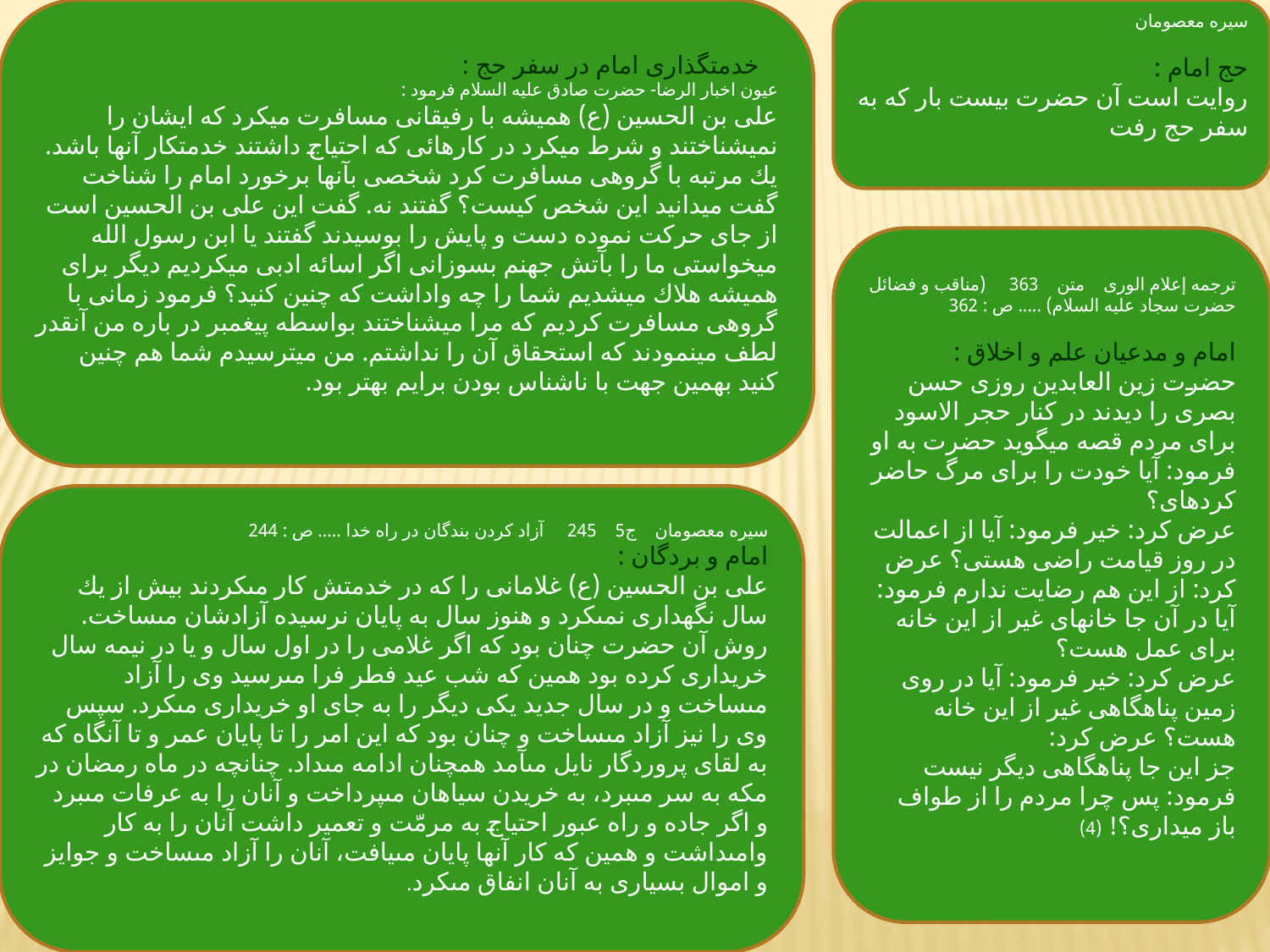

خدمتگذاری امام در سفر حج :
عيون اخبار الرضا- حضرت صادق عليه السلام فرمود :
على بن الحسين (ع) هميشه با رفيقانى مسافرت ميكرد كه ايشان را نميشناختند و شرط ميكرد در كارهائى كه احتياج داشتند خدمتكار آنها باشد.
يك مرتبه با گروهى مسافرت كرد شخصى بآنها برخورد امام را شناخت گفت ميدانيد اين شخص كيست؟ گفتند نه. گفت اين على بن الحسين است از جاى حركت نموده دست و پايش را بوسيدند گفتند يا ابن رسول الله ميخواستى ما را بآتش جهنم بسوزانى اگر اسائه ادبى ميكرديم ديگر براى هميشه هلاك ميشديم شما را چه واداشت كه چنين كنيد؟ فرمود زمانى با گروهى مسافرت كرديم كه مرا ميشناختند بواسطه پيغمبر در باره من آنقدر لطف مينمودند كه استحقاق آن را نداشتم. من ميترسيدم شما هم چنين كنيد بهمين جهت با ناشناس بودن برايم بهتر بود.
سيره معصومان

حج امام :
روايت است آن حضرت بيست بار كه به سفر حج رفت‏

ترجمه إعلام الورى    متن    363     (مناقب و فضائل حضرت سجاد عليه السلام) ..... ص : 362
امام و مدعیان علم و اخلاق :
حضرت زين العابدين روزى حسن بصرى را ديدند در كنار حجر الاسود براى مردم قصه ميگويد حضرت به او فرمود: آيا خودت را براى مرگ حاضر كرده‏اى؟
عرض كرد: خير فرمود: آيا از اعمالت در روز قيامت راضى هستى؟ عرض كرد: از اين هم رضايت ندارم فرمود: آيا در آن جا خانه‏اى غير از اين خانه براى عمل هست؟
عرض كرد: خير فرمود: آيا در روى زمين پناهگاهى غير از اين خانه هست؟ عرض كرد:
جز اين جا پناهگاهى ديگر نيست فرمود: پس چرا مردم را از طواف باز ميدارى؟! (4)

سيره معصومان    ج‏5    245     آزاد كردن بندگان در راه خدا ..... ص : 244
امام و بردگان :
على بن الحسين (ع) غلامانى را كه در خدمتش كار مى‏كردند بيش از يك سال نگهدارى نمى‏كرد و هنوز سال به پايان نرسيده آزادشان مى‏ساخت. روش آن حضرت چنان بود كه اگر غلامى را در اول سال و يا در نيمه سال خريدارى كرده بود همين كه شب عيد فطر فرا مى‏رسيد وى را آزاد مى‏ساخت و در سال جديد يكى ديگر را به جاى او خريدارى مى‏كرد. سپس وى را نيز آزاد مى‏ساخت و چنان بود كه اين امر را تا پايان عمر و تا آنگاه كه به لقاى پروردگار نايل مى‏آمد همچنان ادامه مى‏داد. چنانچه در ماه رمضان در مكه به سر مى‏برد، به خريدن سياهان مى‏پرداخت و آنان را به عرفات مى‏برد و اگر جاده و راه عبور احتياج به مرمّت و تعمير داشت آنان را به كار وامى‏داشت و همين كه كار آنها پايان مى‏يافت، آنان را آزاد مى‏ساخت و جوايز و اموال بسيارى به آنان انفاق مى‏كرد.